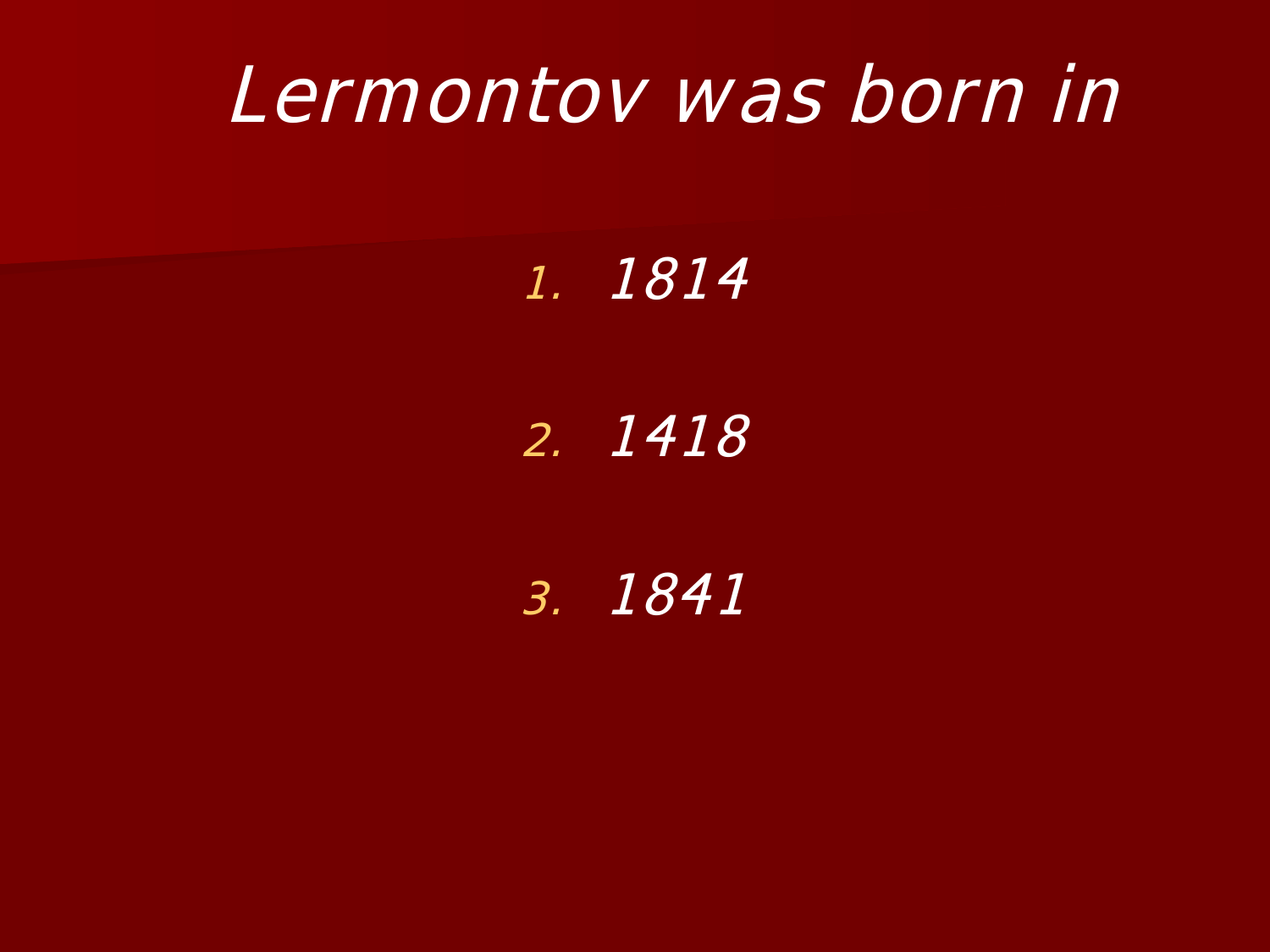

Lermontov was born in

1814

1418

1841